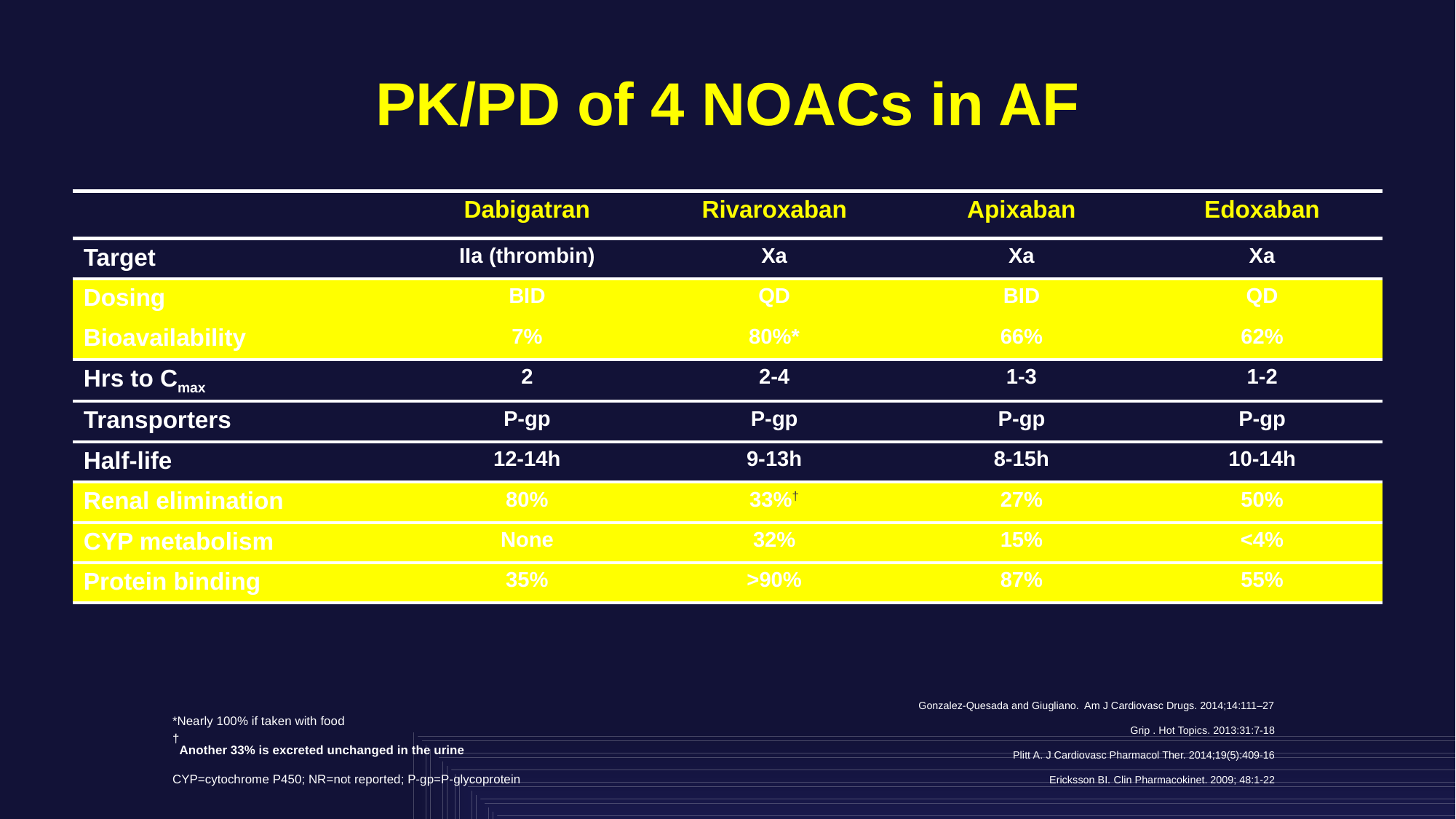

# PK/PD of 4 NOACs in AF
|  | Dabigatran | Rivaroxaban | Apixaban | Edoxaban |
| --- | --- | --- | --- | --- |
| Target | IIa (thrombin) | Xa | Xa | Xa |
| Dosing | BID | QD | BID | QD |
| Bioavailability | 7% | 80%\* | 66% | 62% |
| Hrs to Cmax | 2 | 2-4 | 1-3 | 1-2 |
| Transporters | P-gp | P-gp | P-gp | P-gp |
| Half-life | 12-14h | 9-13h | 8-15h | 10-14h |
| Renal elimination | 80% | 33%† | 27% | 50% |
| CYP metabolism | None | 32% | 15% | <4% |
| Protein binding | 35% | >90% | 87% | 55% |
Gonzalez-Quesada and Giugliano.  Am J Cardiovasc Drugs. 2014;14:111–27
Grip . Hot Topics. 2013:31:7-18
Plitt A. J Cardiovasc Pharmacol Ther. 2014;19(5):409-16
Ericksson BI. Clin Pharmacokinet. 2009; 48:1-22
*Nearly 100% if taken with food
†Another 33% is excreted unchanged in the urine
CYP=cytochrome P450; NR=not reported; P-gp=P-glycoprotein